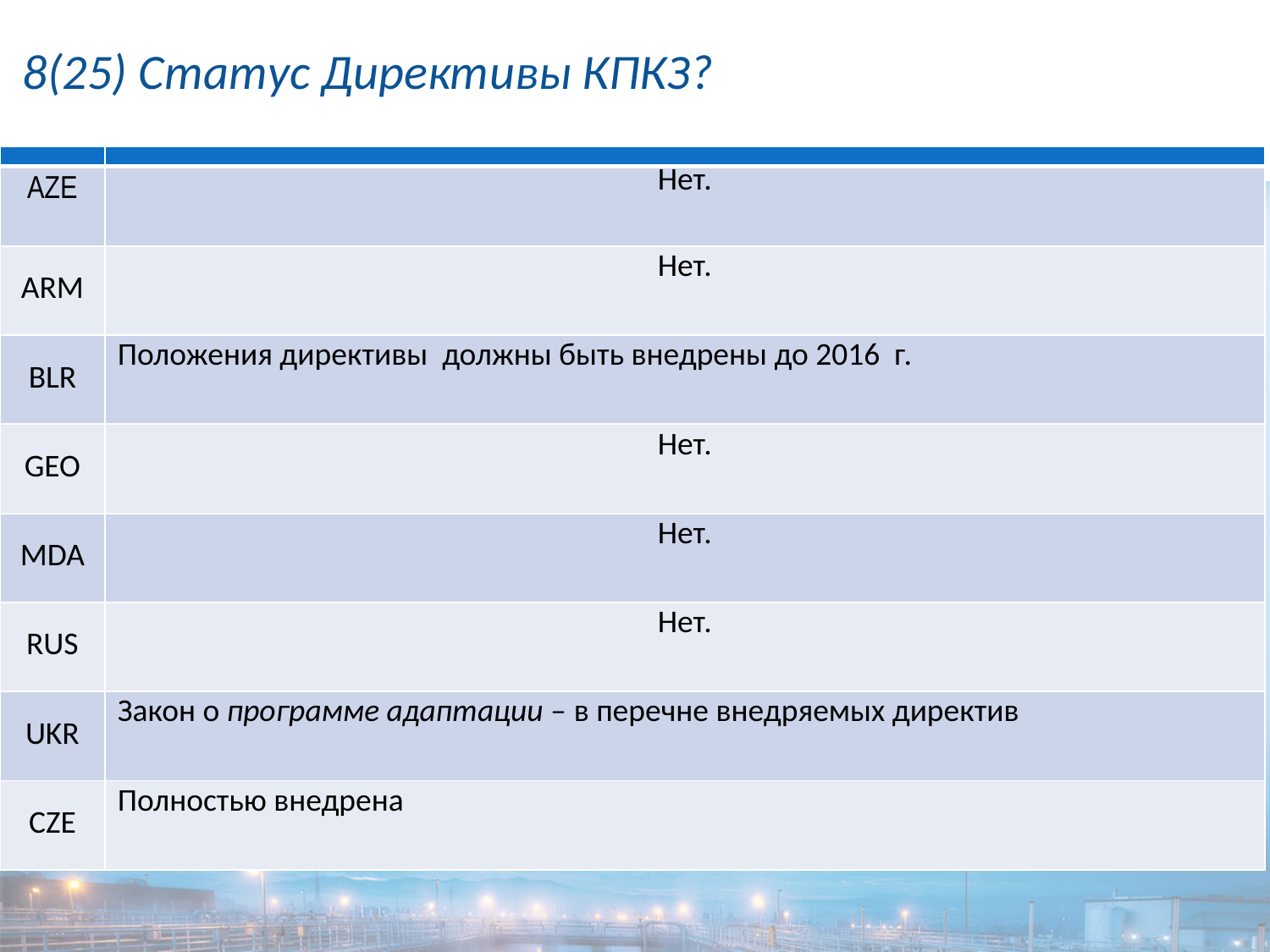

# 8(25) Статус Директивы КПКЗ?
|  |  |
| --- | --- |
| AZE | Нет. |
| ARM | Нет. |
| BLR | Положения директивы должны быть внедрены до 2016 г. |
| GEO | Нет. |
| MDA | Нет. |
| RUS | Нет. |
| UKR | Закон о программе адаптации – в перечне внедряемых директив |
| CZE | Полностью внедрена |